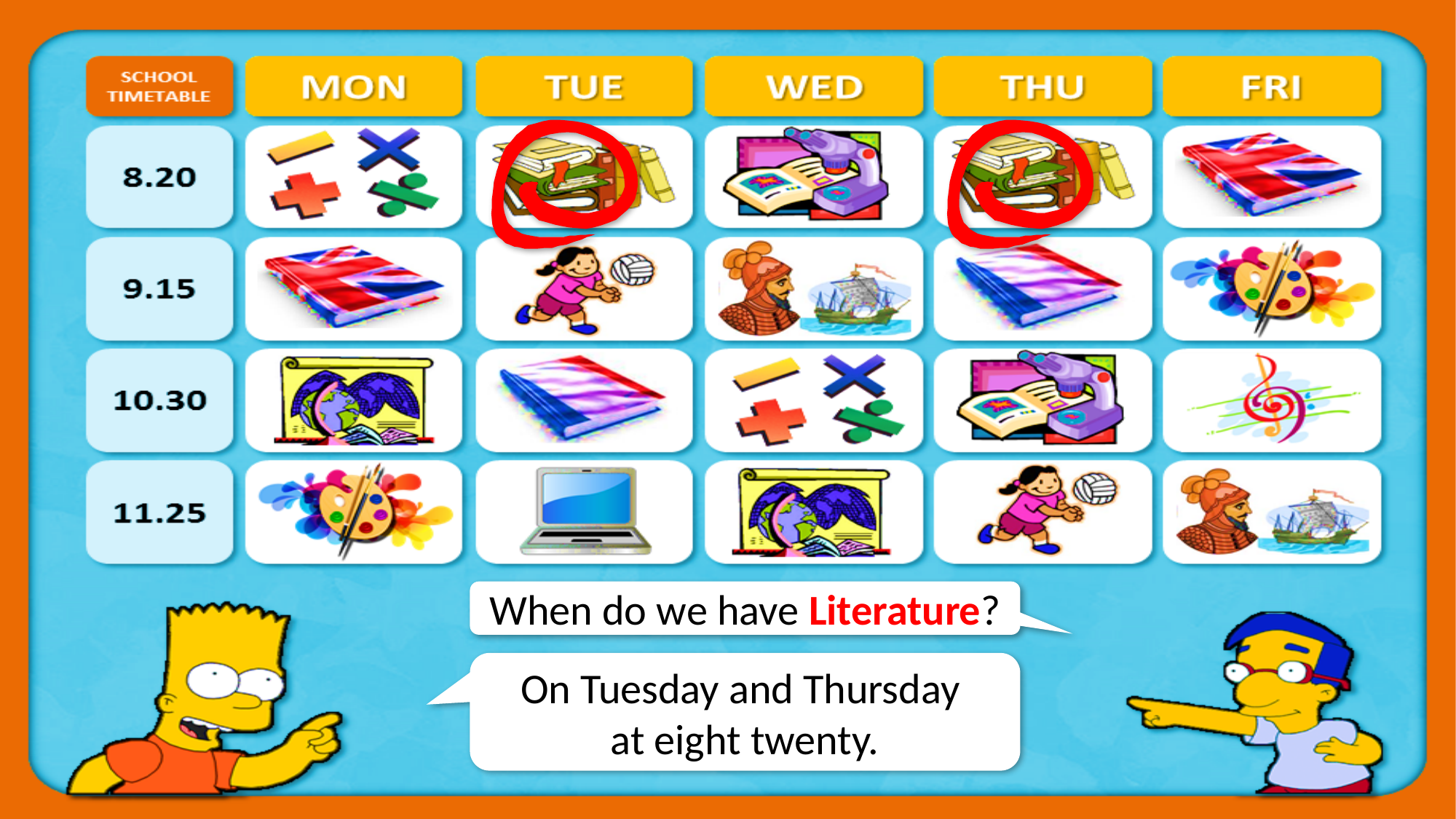

When do we have Literature?
On Tuesday and Thursday
at eight twenty.
CHECK